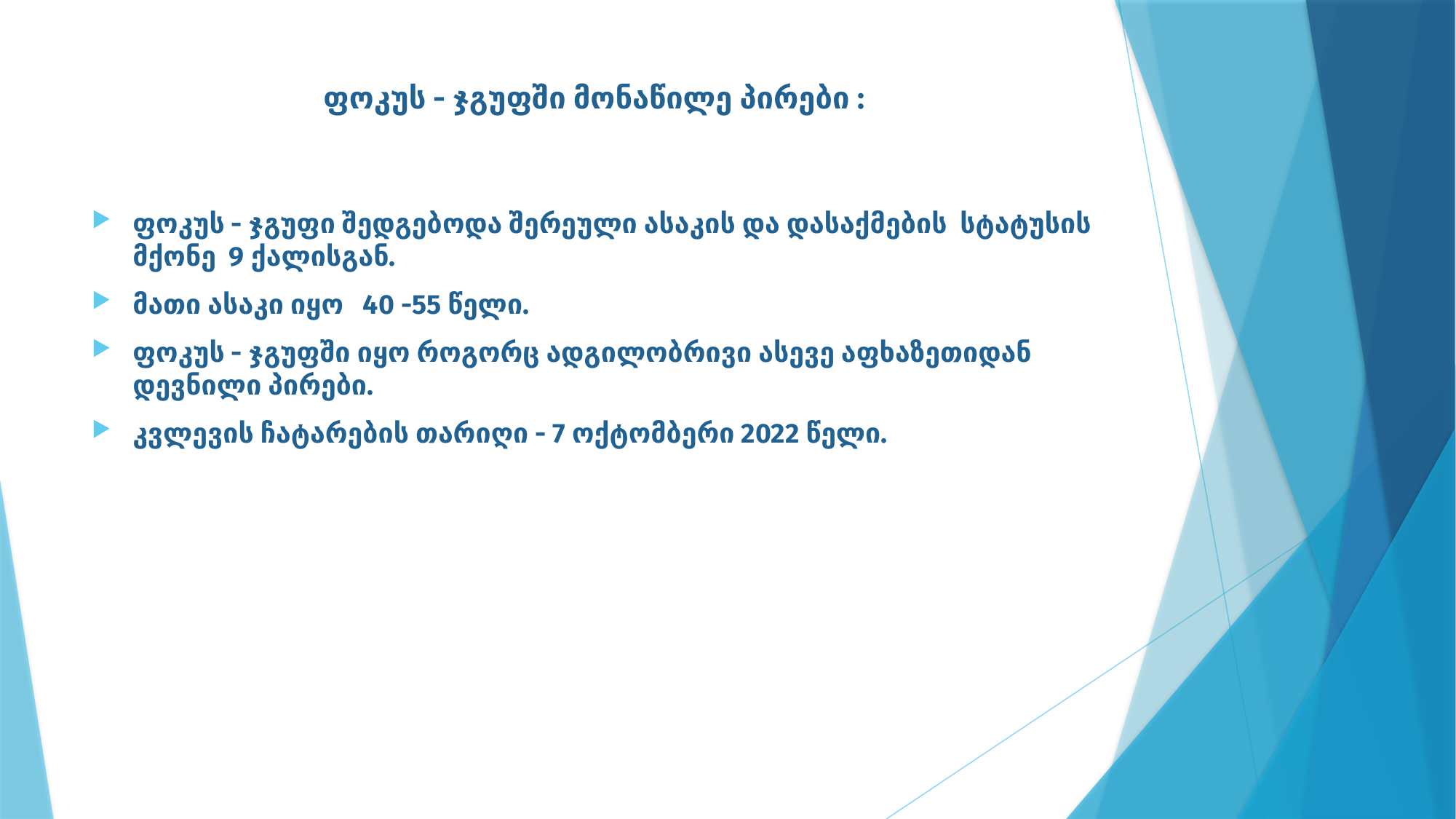

# ფოკუს - ჯგუფში მონაწილე პირები :
ფოკუს - ჯგუფი შედგებოდა შერეული ასაკის და დასაქმების  სტატუსის მქონე  9 ქალისგან.
მათი ასაკი იყო   40 -55 წელი.
ფოკუს - ჯგუფში იყო როგორც ადგილობრივი ასევე აფხაზეთიდან დევნილი პირები.
კვლევის ჩატარების თარიღი - 7 ოქტომბერი 2022 წელი.